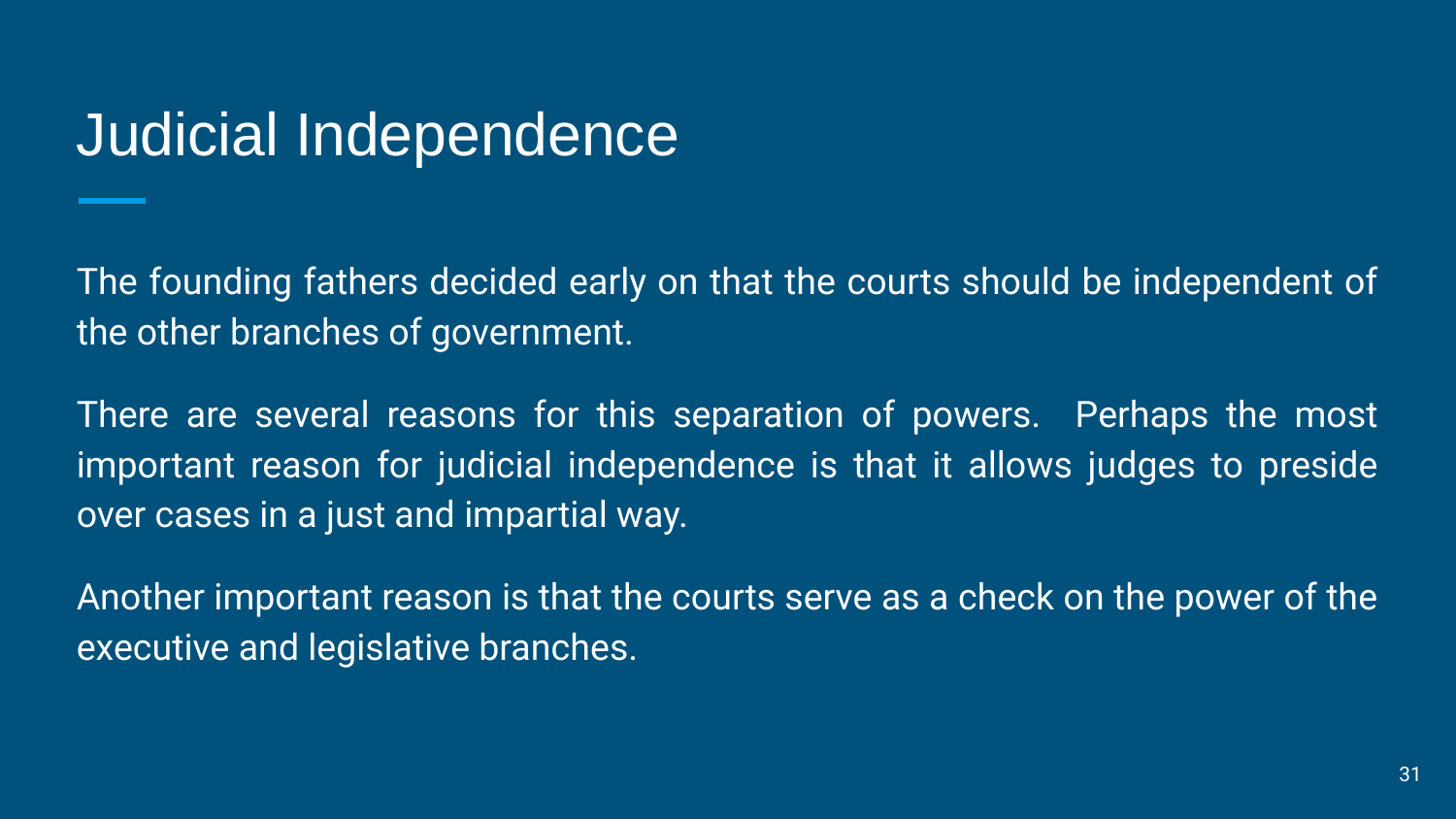

# Judicial Independence
The founding fathers decided early on that the courts should be independent of the other branches of government.
There are several reasons for this separation of powers.  Perhaps the most important reason for judicial independence is that it allows judges to preside over cases in a just and impartial way.
Another important reason is that the courts serve as a check on the power of the executive and legislative branches.
31